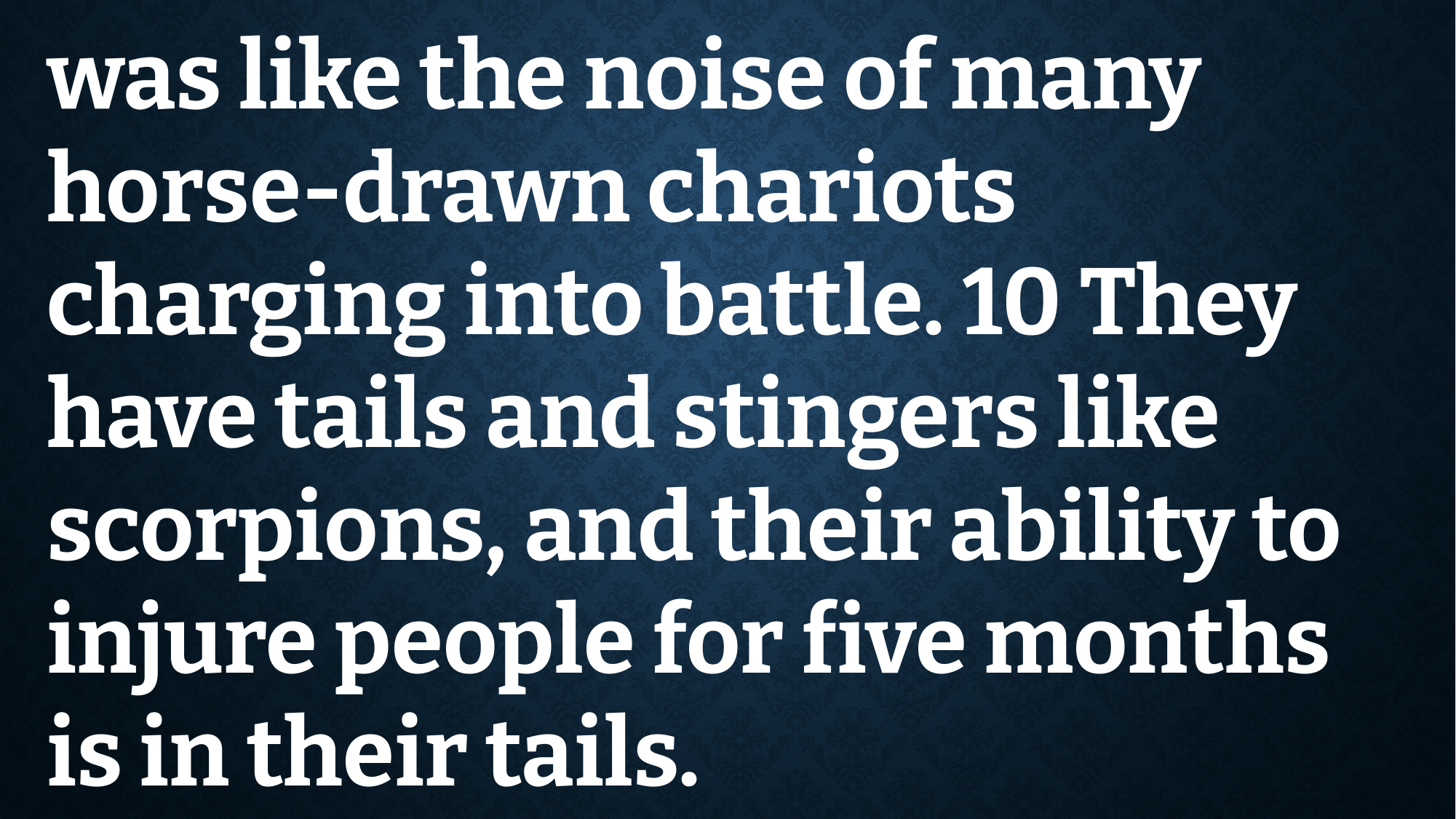

was like the noise of many horse-drawn chariots charging into battle. 10 They have tails and stingers like scorpions, and their ability to injure people for five months is in their tails.